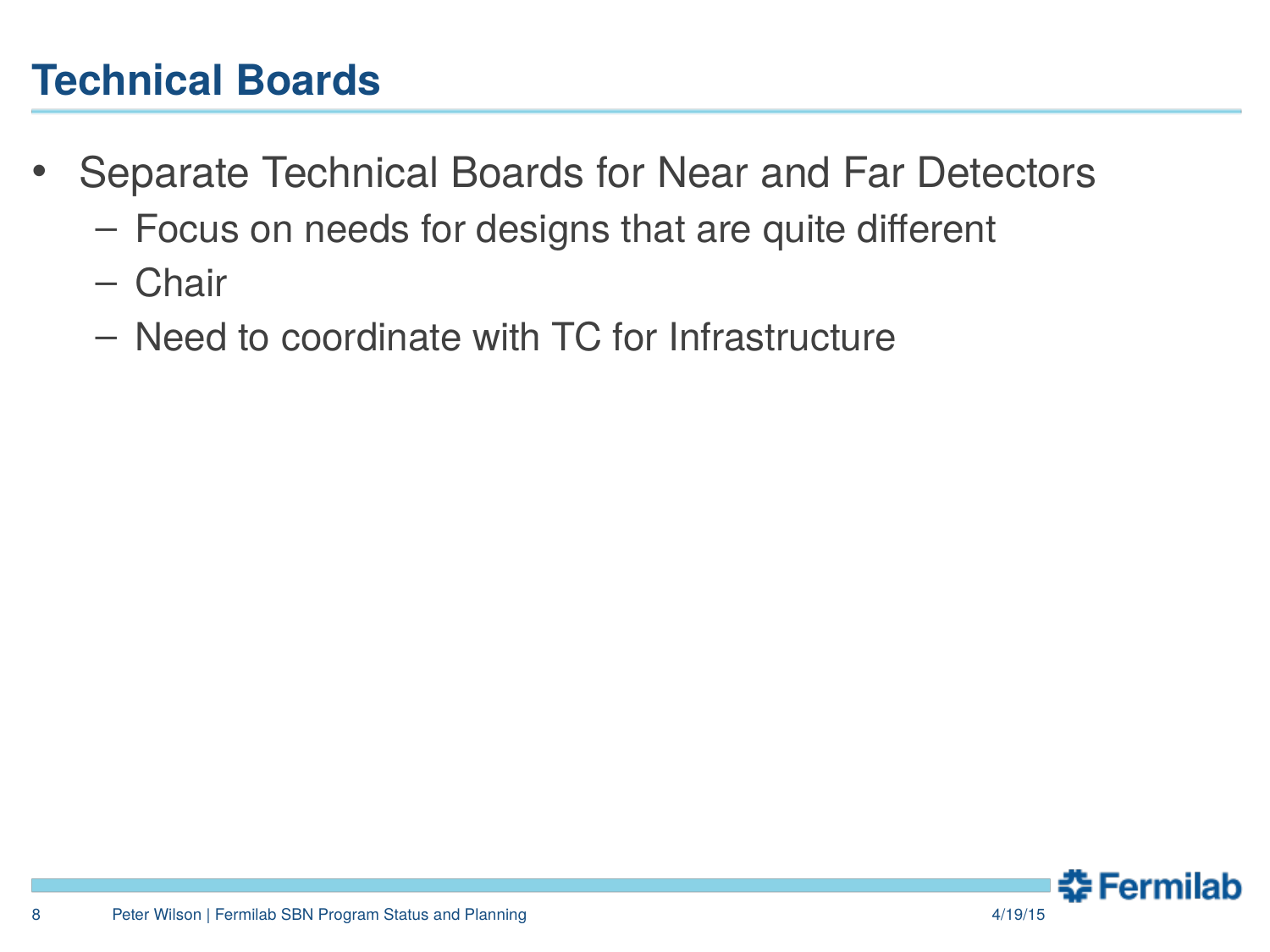

# Technical Boards
Separate Technical Boards for Near and Far Detectors
Focus on needs for designs that are quite different
Chair
Need to coordinate with TC for Infrastructure

8
Peter Wilson | Fermilab SBN Program Status and Planning
4/19/15